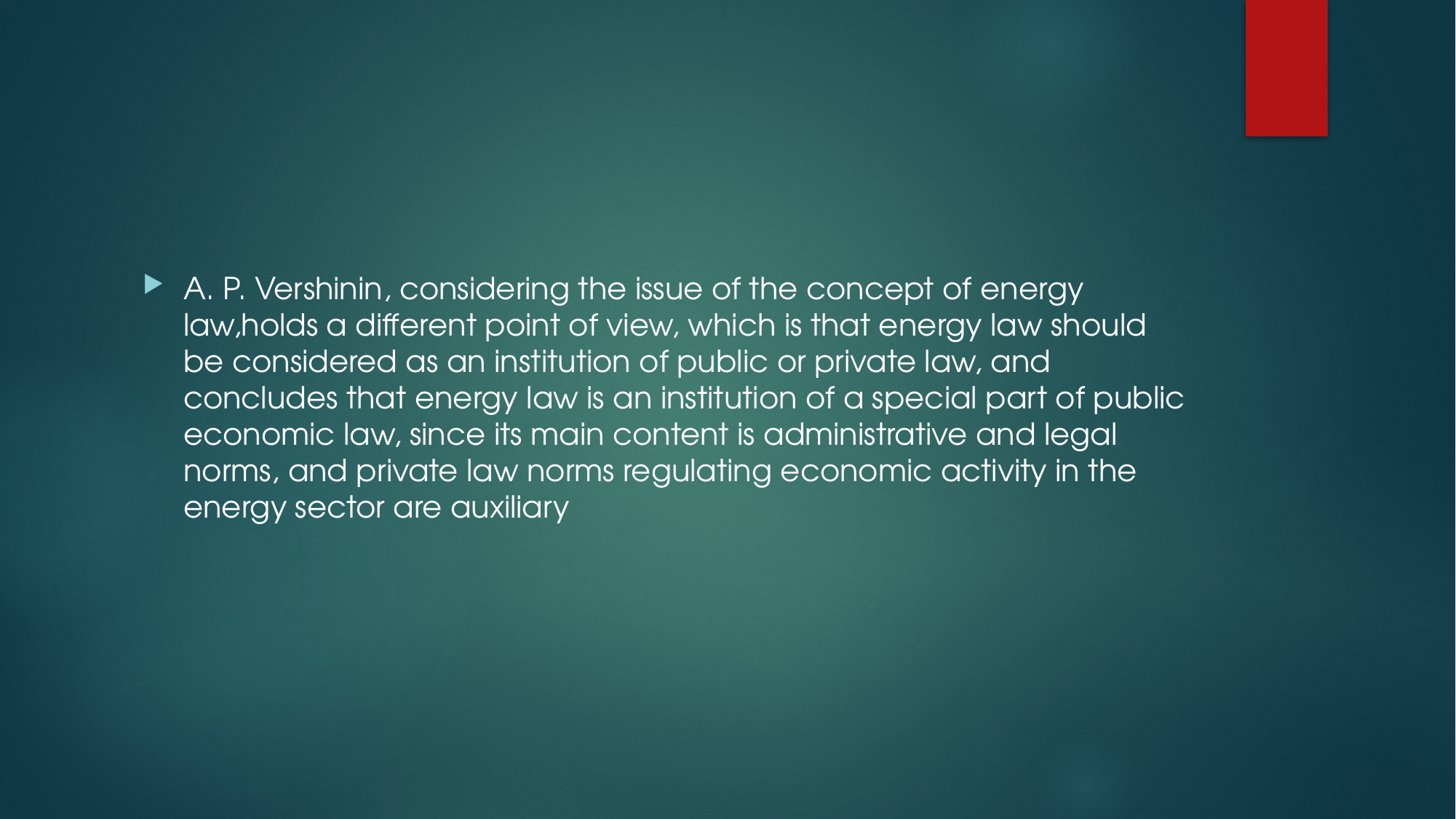

A. P. Vershinin, considering the issue of the concept of energy law,holds a different point of view, which is that energy law should be considered as an institution of public or private law, and concludes that energy law is an institution of a special part of public economic law, since its main content is administrative and legal norms, and private law norms regulating economic activity in the energy sector are auxiliary